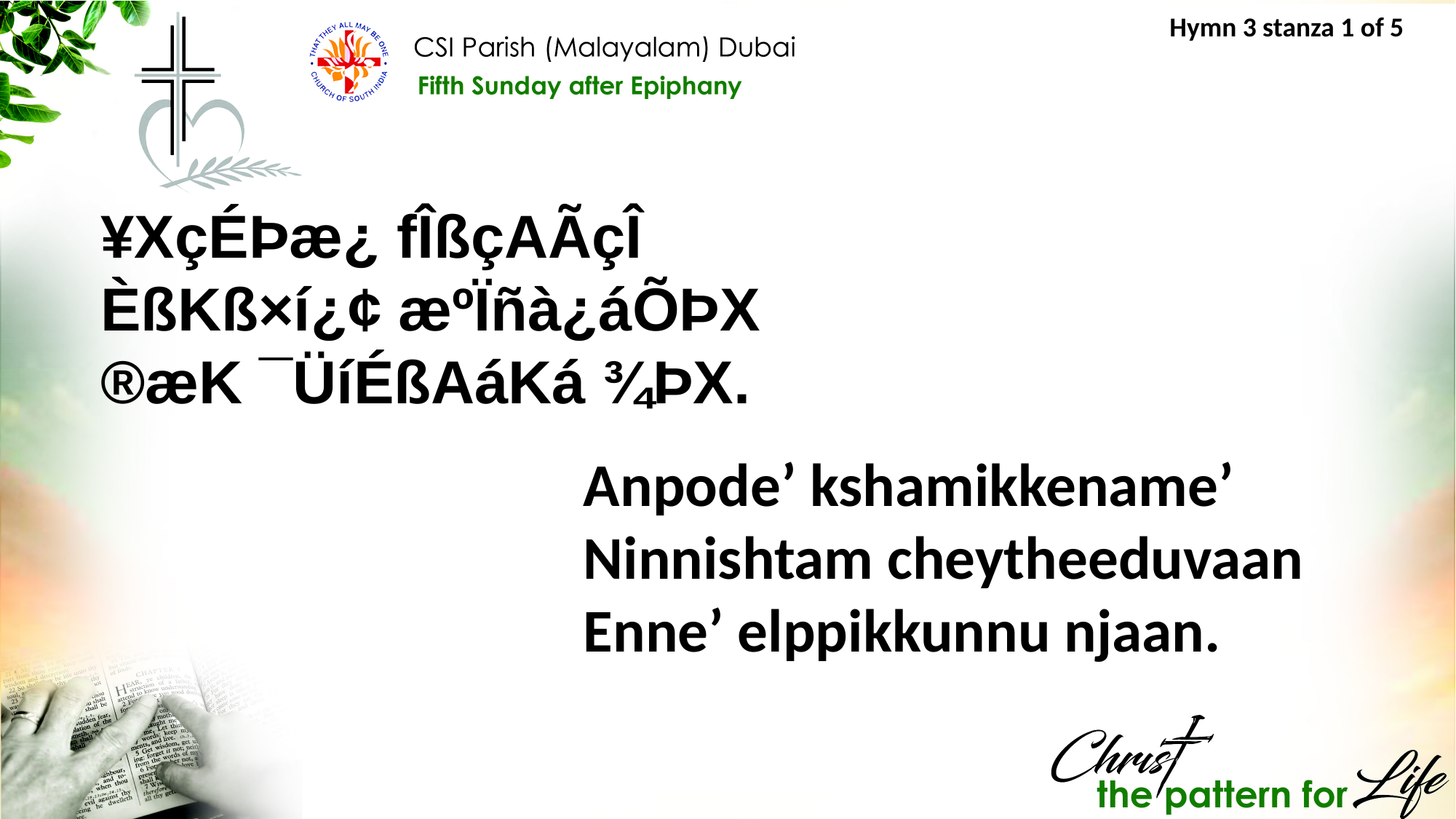

Hymn 3 stanza 1 of 5
¥XçÉÞæ¿ fÎßçAÃçÎ
ÈßKß×í¿¢ æºÏñà¿áÕÞX
®æK ¯ÜíÉßAáKá ¾ÞX.
Anpode’ kshamikkename’
Ninnishtam cheytheeduvaan
Enne’ elppikkunnu njaan.